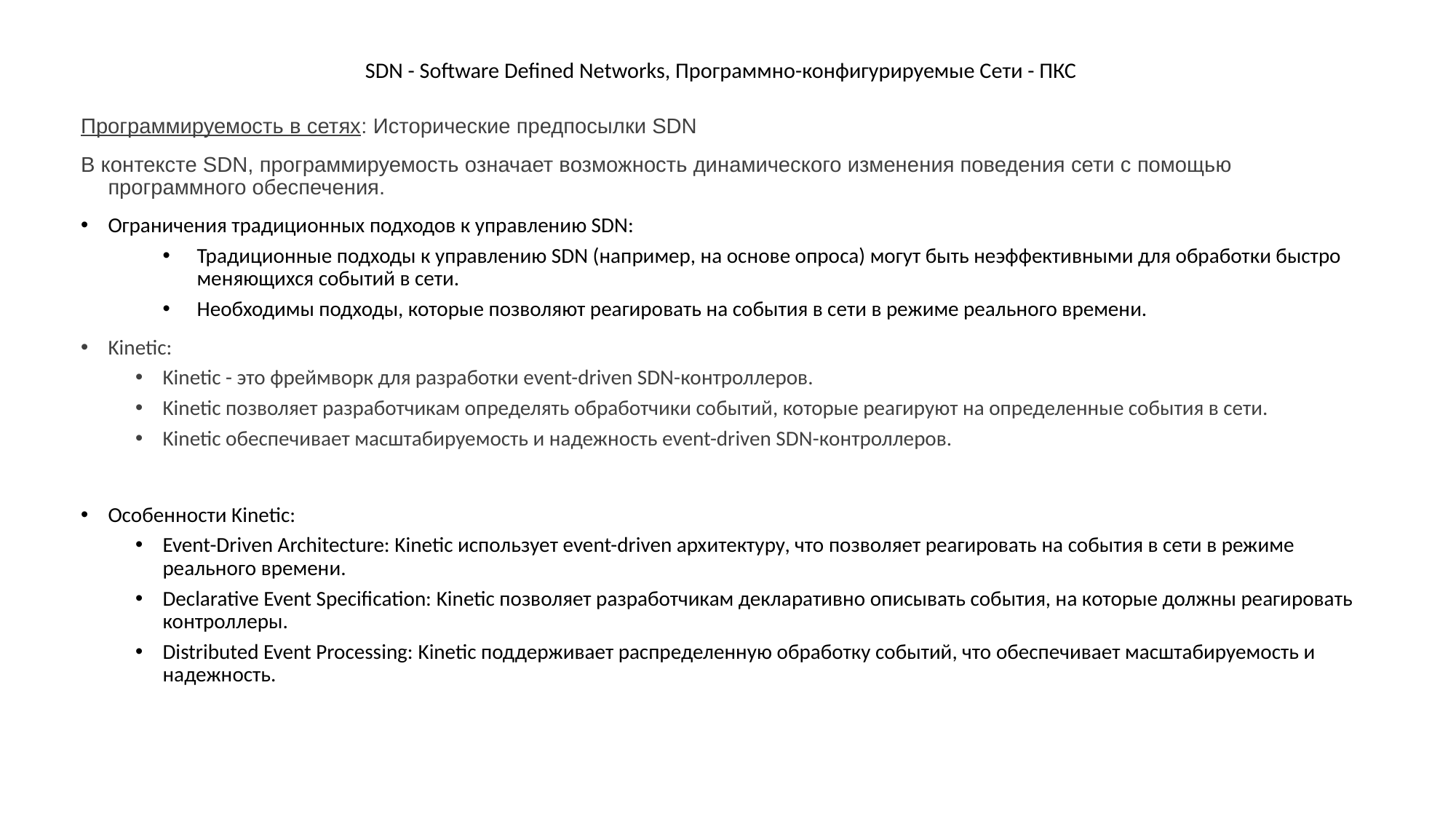

# SDN - Software Defined Networks, Программно-конфигурируемые Сети - ПКС

Программируемость в сетях: Исторические предпосылки SDN
В контексте SDN, программируемость означает возможность динамического изменения поведения сети с помощью программного обеспечения.
Ограничения традиционных подходов к управлению SDN:
Традиционные подходы к управлению SDN (например, на основе опроса) могут быть неэффективными для обработки быстро меняющихся событий в сети.
Необходимы подходы, которые позволяют реагировать на события в сети в режиме реального времени.
Kinetic:
Kinetic - это фреймворк для разработки event-driven SDN-контроллеров.
Kinetic позволяет разработчикам определять обработчики событий, которые реагируют на определенные события в сети.
Kinetic обеспечивает масштабируемость и надежность event-driven SDN-контроллеров.

Особенности Kinetic:
Event-Driven Architecture: Kinetic использует event-driven архитектуру, что позволяет реагировать на события в сети в режиме реального времени.
Declarative Event Specification: Kinetic позволяет разработчикам декларативно описывать события, на которые должны реагировать контроллеры.
Distributed Event Processing: Kinetic поддерживает распределенную обработку событий, что обеспечивает масштабируемость и надежность.